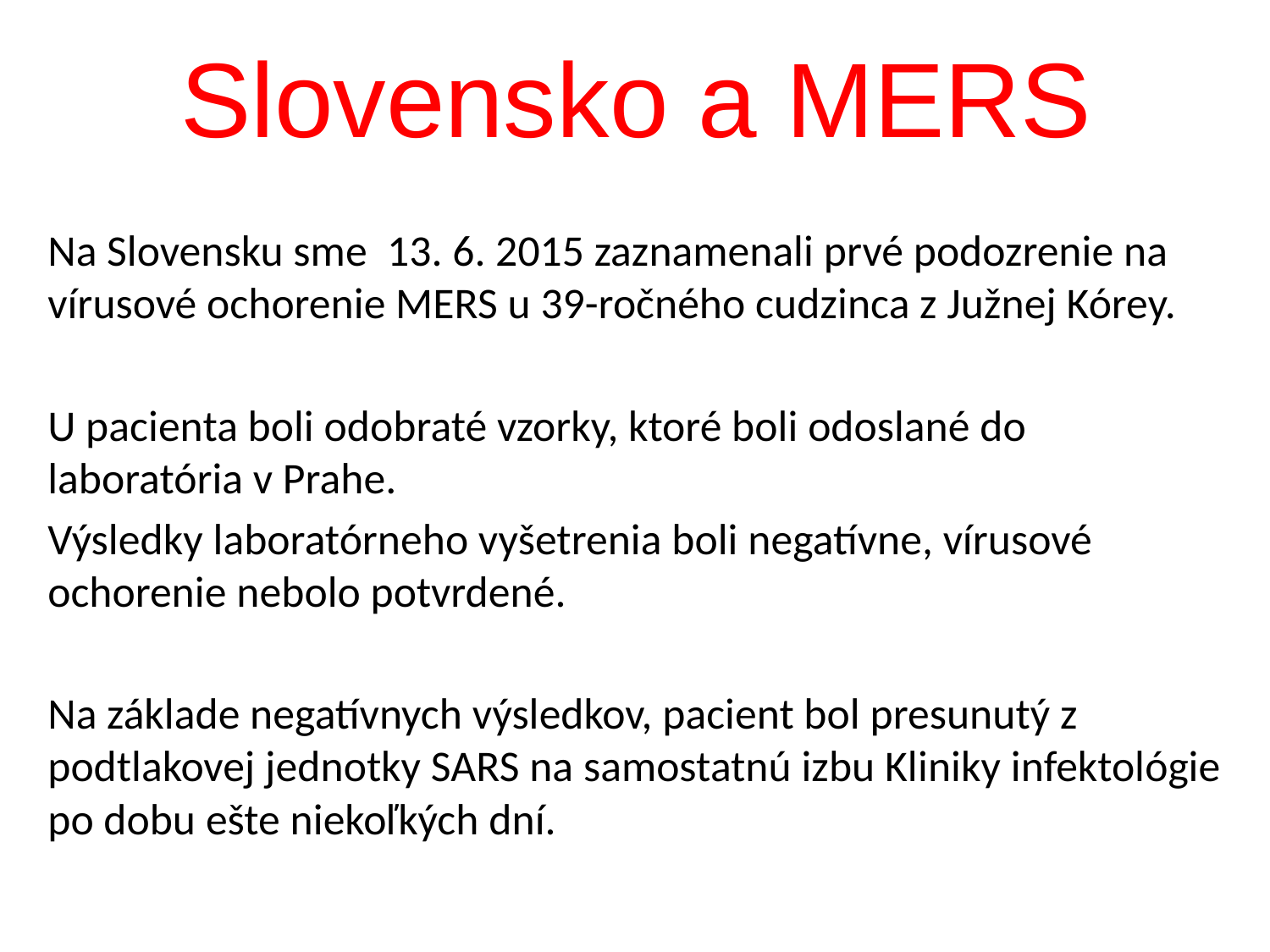

# Slovensko a MERS
Na Slovensku sme  13. 6. 2015 zaznamenali prvé podozrenie na vírusové ochorenie MERS u 39-ročného cudzinca z Južnej Kórey.

U pacienta boli odobraté vzorky, ktoré boli odoslané do laboratória v Prahe.
Výsledky laboratórneho vyšetrenia boli negatívne, vírusové ochorenie nebolo potvrdené.

Na základe negatívnych výsledkov, pacient bol presunutý z podtlakovej jednotky SARS na samostatnú izbu Kliniky infektológie po dobu ešte niekoľkých dní.